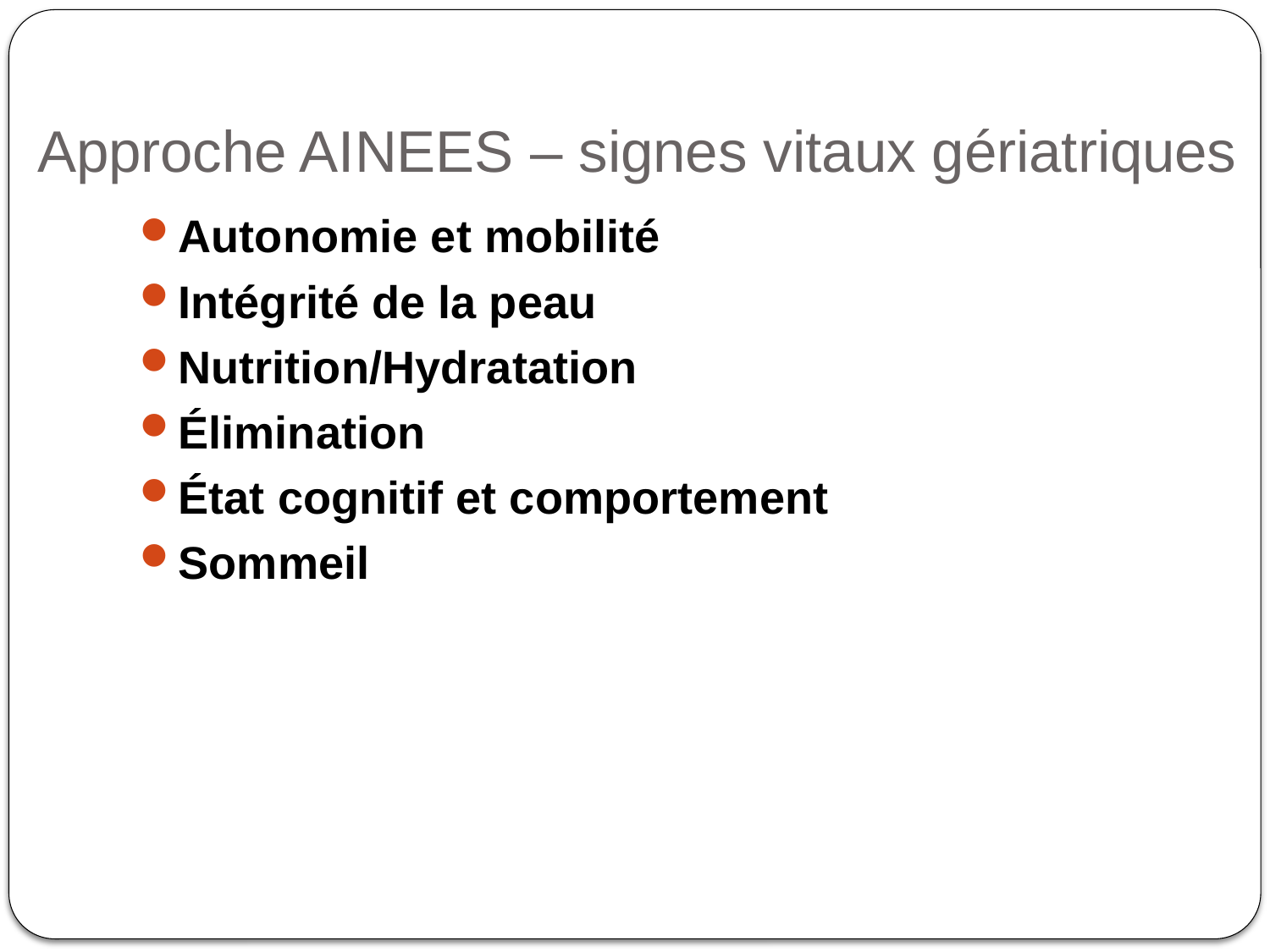

# Approche AINEES – signes vitaux gériatriques
Autonomie et mobilité
Intégrité de la peau
Nutrition/Hydratation
Élimination
État cognitif et comportement
Sommeil